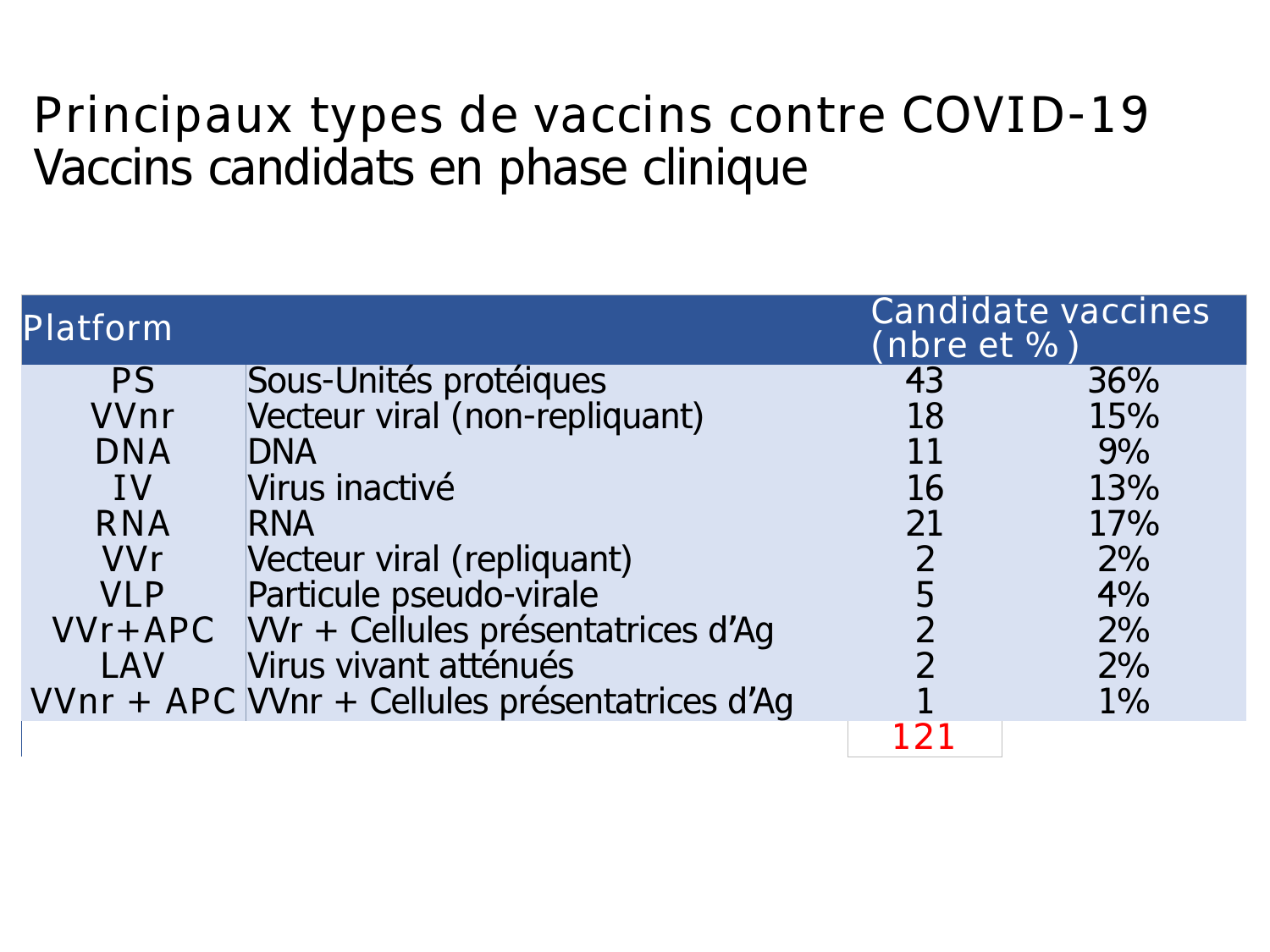

# Principaux types de vaccins contre COVID-19 Vaccins candidats en phase clinique
| Platform |  | Candidate vaccines (nbre et %) |  |
| --- | --- | --- | --- |
| PS | Sous-Unités protéiques | 43 | 36% |
| VVnr | Vecteur viral (non-repliquant) | 18 | 15% |
| DNA | DNA | 11 | 9% |
| IV | Virus inactivé | 16 | 13% |
| RNA | RNA | 21 | 17% |
| VVr | Vecteur viral (repliquant) | 2 | 2% |
| VLP | Particule pseudo-virale | 5 | 4% |
| VVr+APC | VVr + Cellules présentatrices d’Ag | 2 | 2% |
| LAV | Virus vivant atténués | 2 | 2% |
| VVnr + APC | VVnr + Cellules présentatrices d’Ag | 1 | 1% |
|  |  | 121 |  |